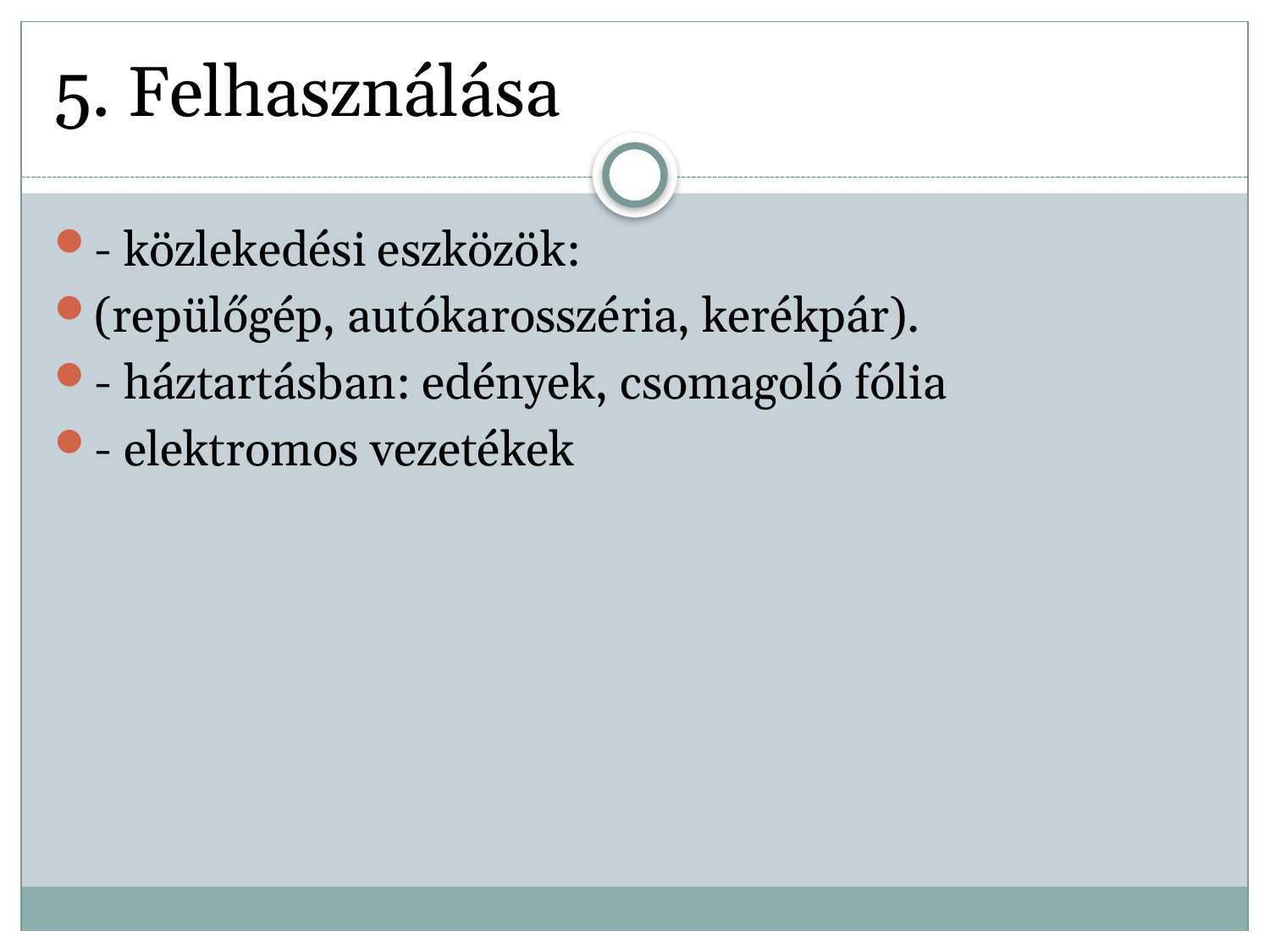

# 5. Felhasználása
- közlekedési eszközök:
(repülőgép, autókarosszéria, kerékpár).
- háztartásban: edények, csomagoló fólia
- elektromos vezetékek